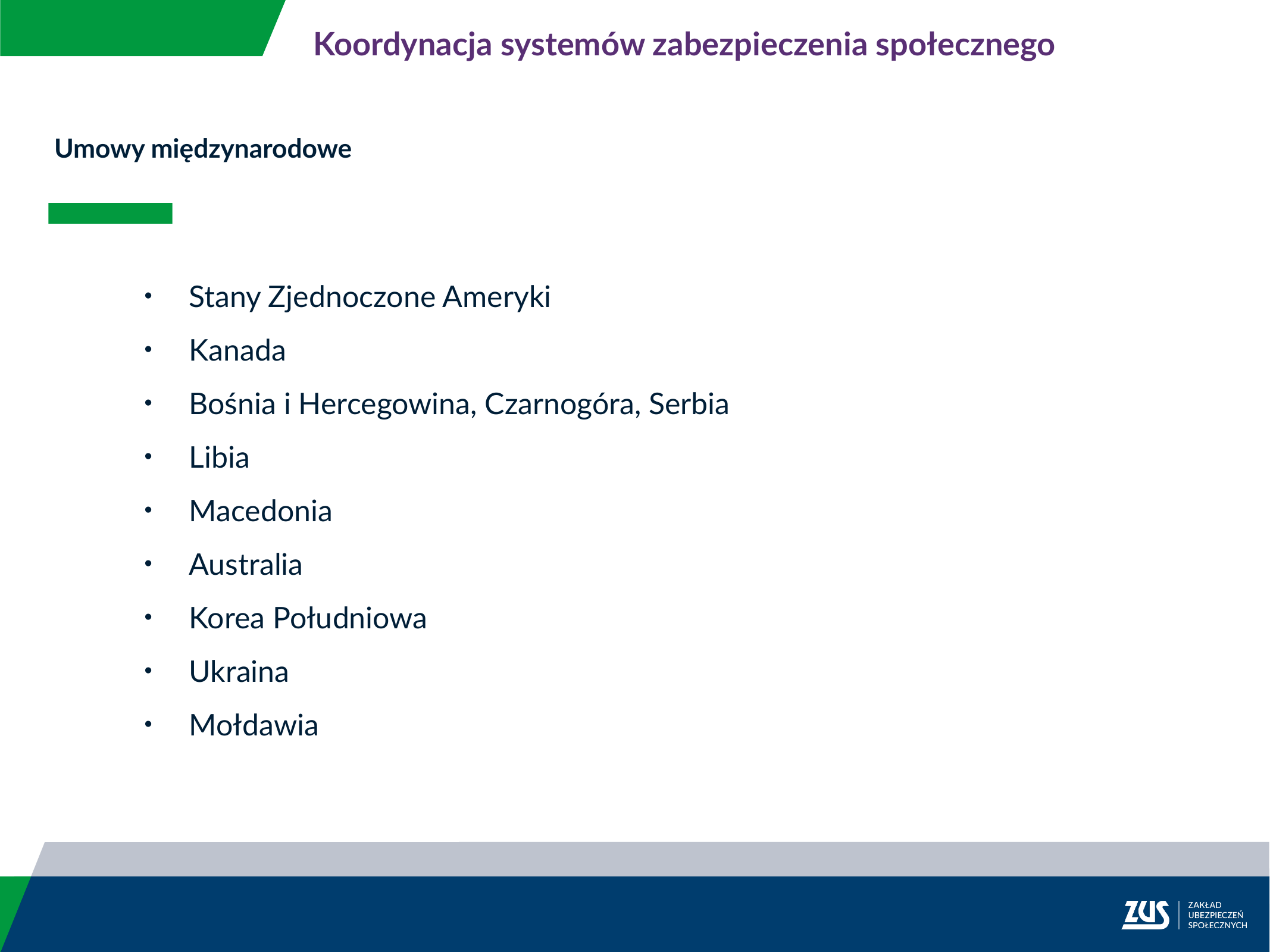

Koordynacja systemów zabezpieczenia społecznego
Umowy międzynarodowe

Stany Zjednoczone Ameryki
Kanada
Bośnia i Hercegowina, Czarnogóra, Serbia
Libia
Macedonia
Australia
Korea Południowa
Ukraina
Mołdawia